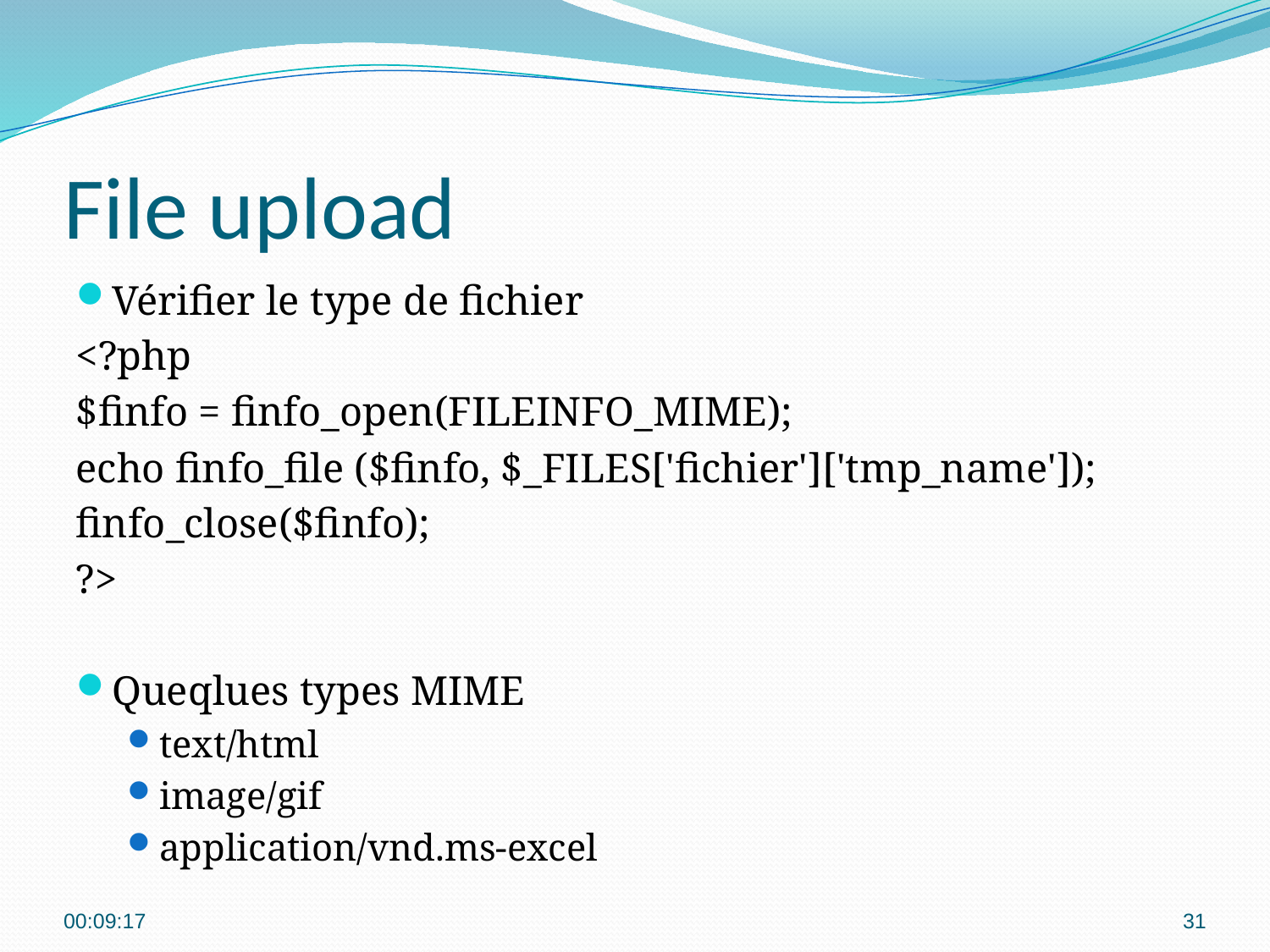

# File upload
Vérifier le type de fichier
<?php
$finfo = finfo_open(FILEINFO_MIME);
echo finfo_file ($finfo, $_FILES['fichier']['tmp_name']);
finfo_close($finfo);
?>

Queqlues types MIME
text/html
image/gif
application/vnd.ms-excel
00:09:17
31